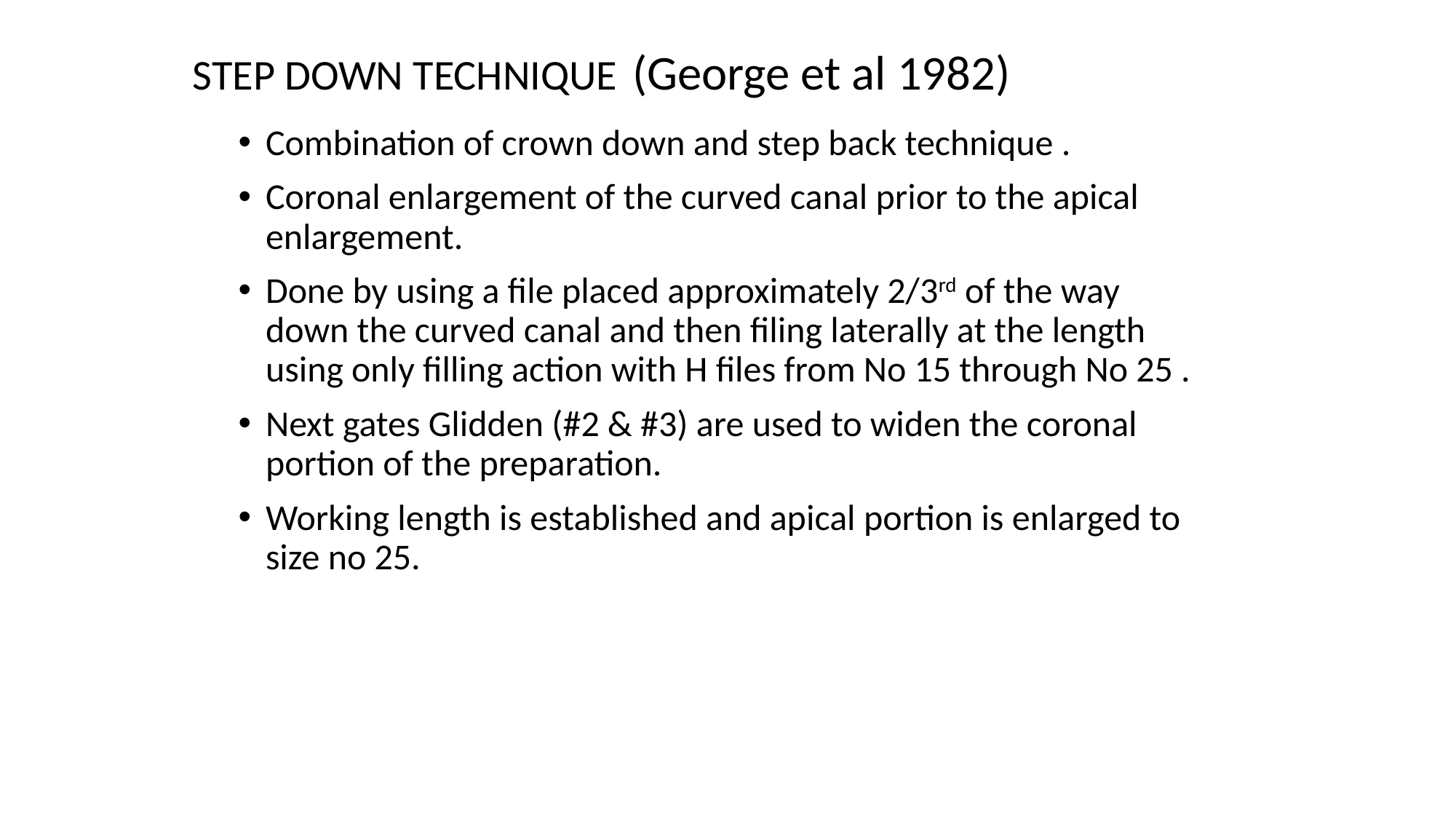

# STEP DOWN TECHNIQUE (George et al 1982)
Combination of crown down and step back technique .
Coronal enlargement of the curved canal prior to the apical enlargement.
Done by using a file placed approximately 2/3rd of the way down the curved canal and then filing laterally at the length using only filling action with H files from No 15 through No 25 .
Next gates Glidden (#2 & #3) are used to widen the coronal portion of the preparation.
Working length is established and apical portion is enlarged to size no 25.